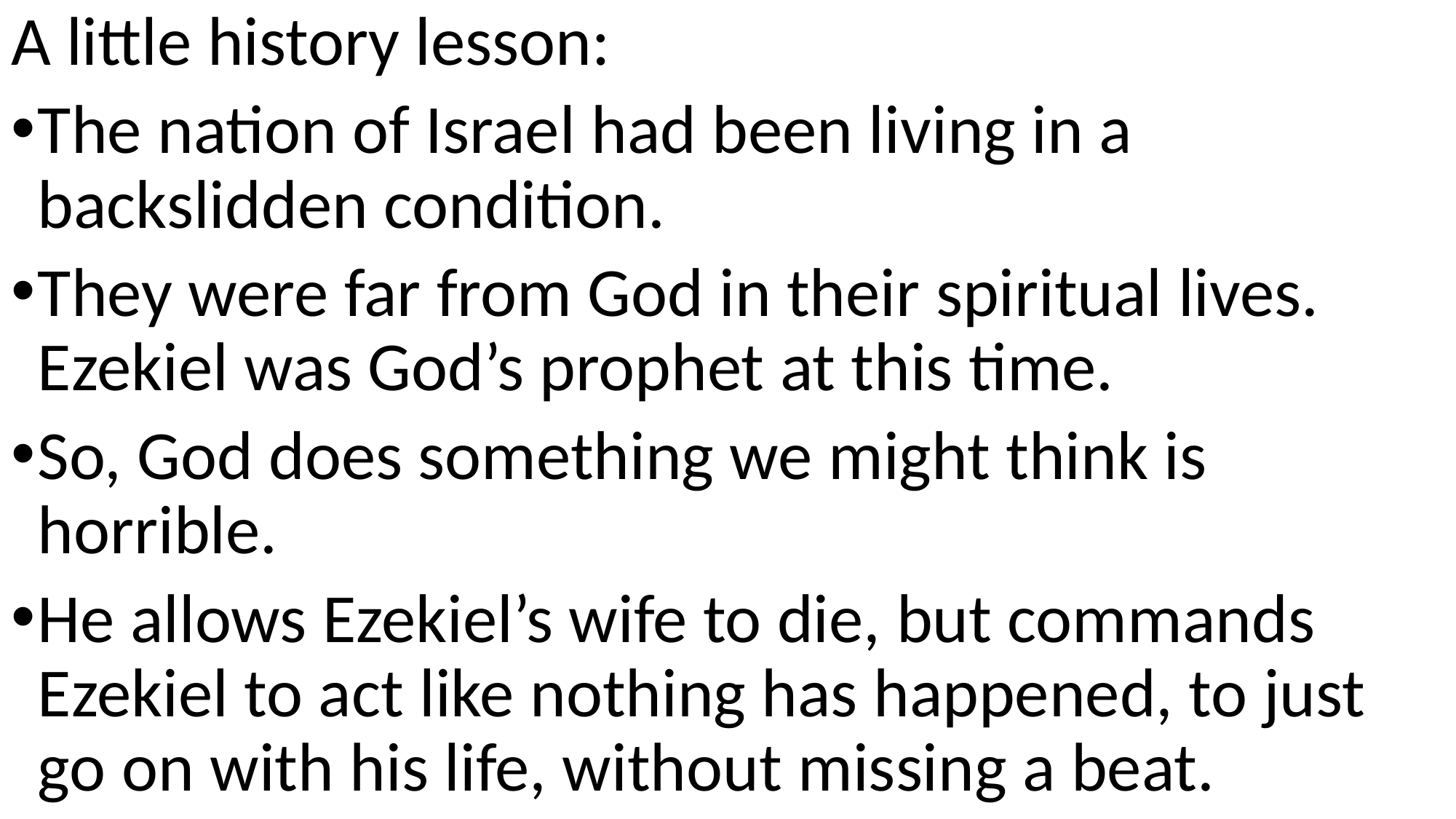

A little history lesson:
The nation of Israel had been living in a backslidden condition.
They were far from God in their spiritual lives. Ezekiel was God’s prophet at this time.
So, God does something we might think is horrible.
He allows Ezekiel’s wife to die, but commands Ezekiel to act like nothing has happened, to just go on with his life, without missing a beat.